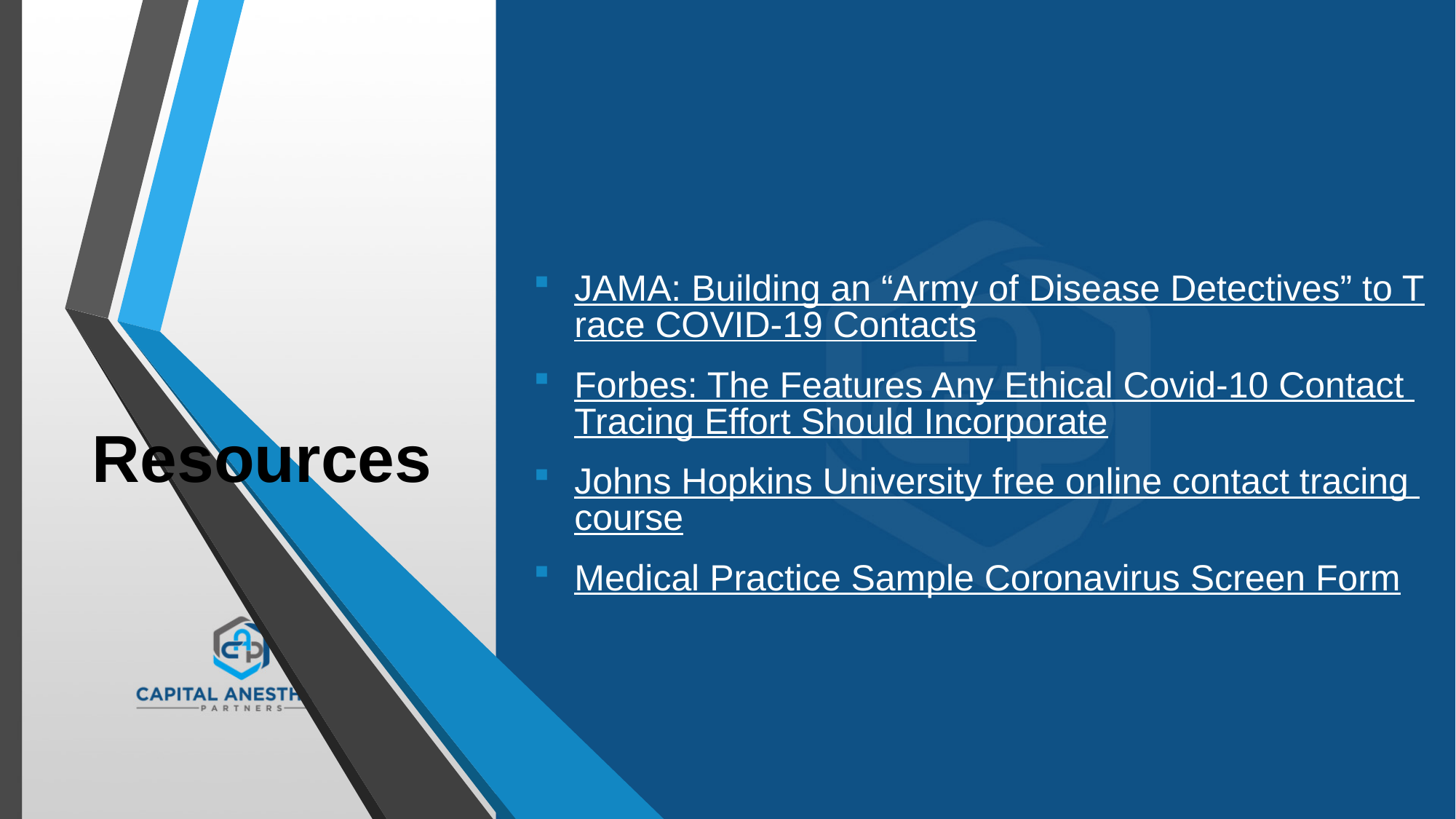

JAMA: Building an “Army of Disease Detectives” to Trace COVID-19 Contacts
Forbes: The Features Any Ethical Covid-10 Contact Tracing Effort Should Incorporate
Johns Hopkins University free online contact tracing course
Medical Practice Sample Coronavirus Screen Form
# Resources